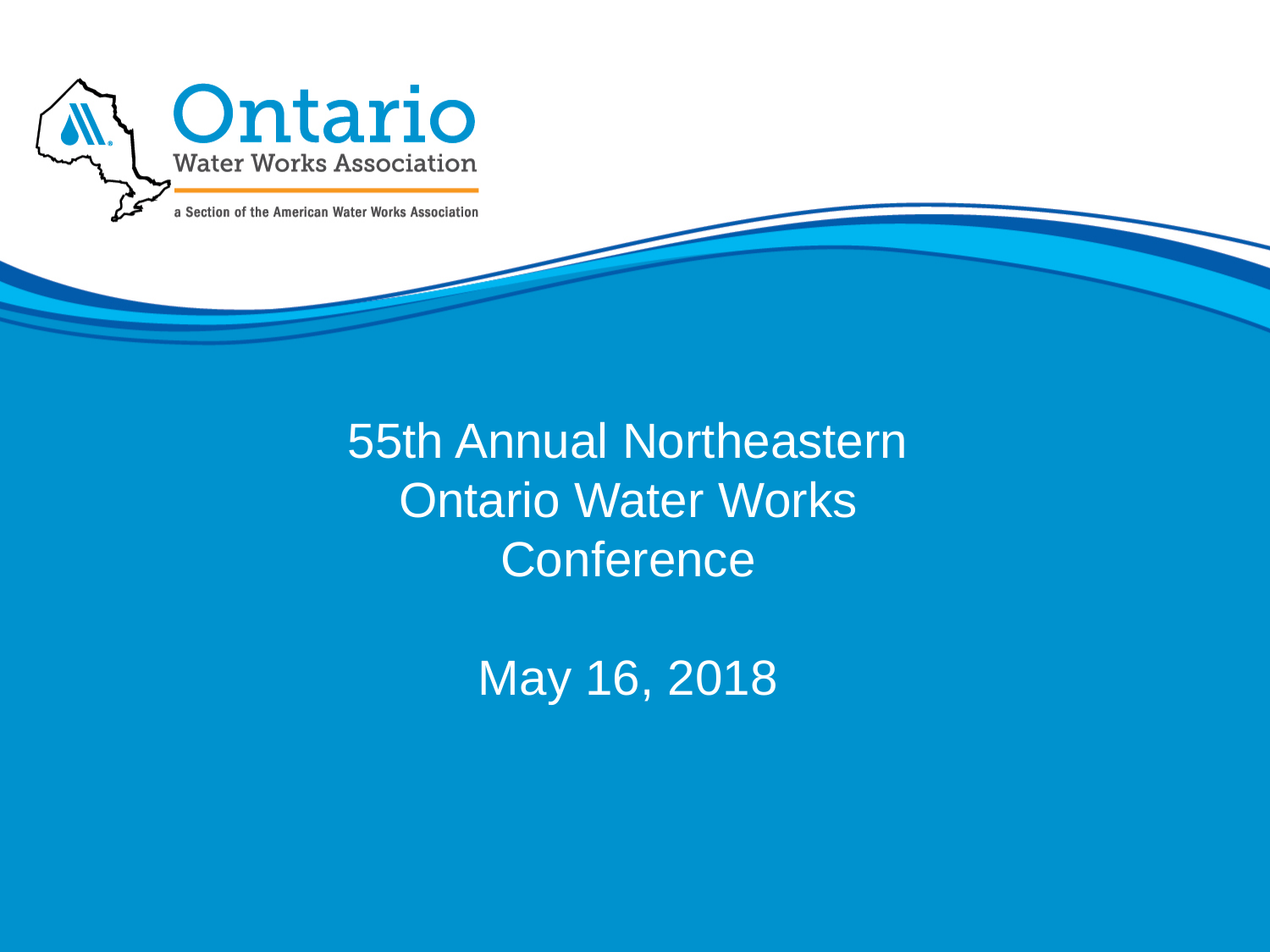

55th Annual Northeastern Ontario Water Works Conference

May 16, 2018